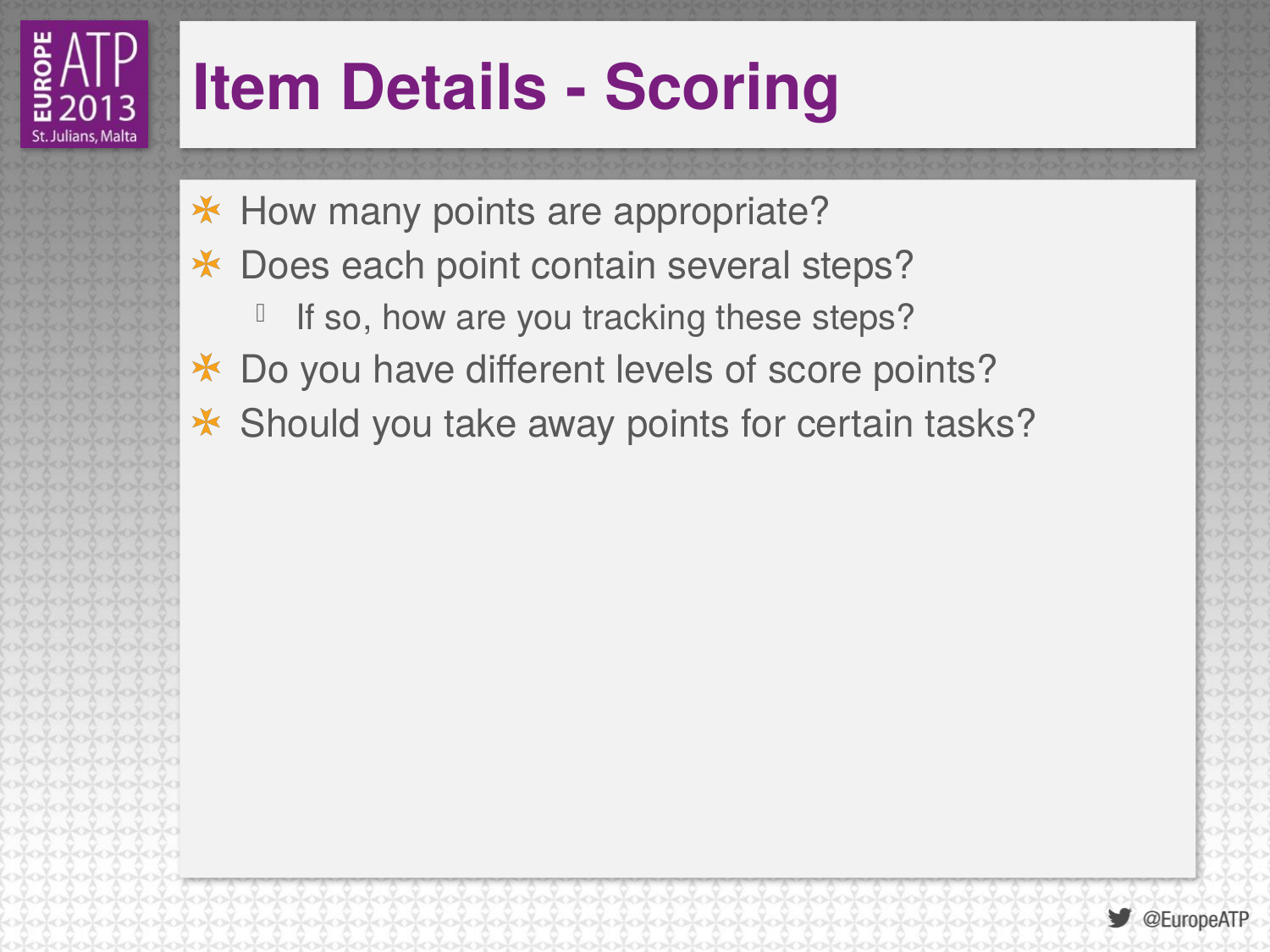

# Item Details - Scoring
How many points are appropriate?
Does each point contain several steps?
If so, how are you tracking these steps?
Do you have different levels of score points?
Should you take away points for certain tasks?